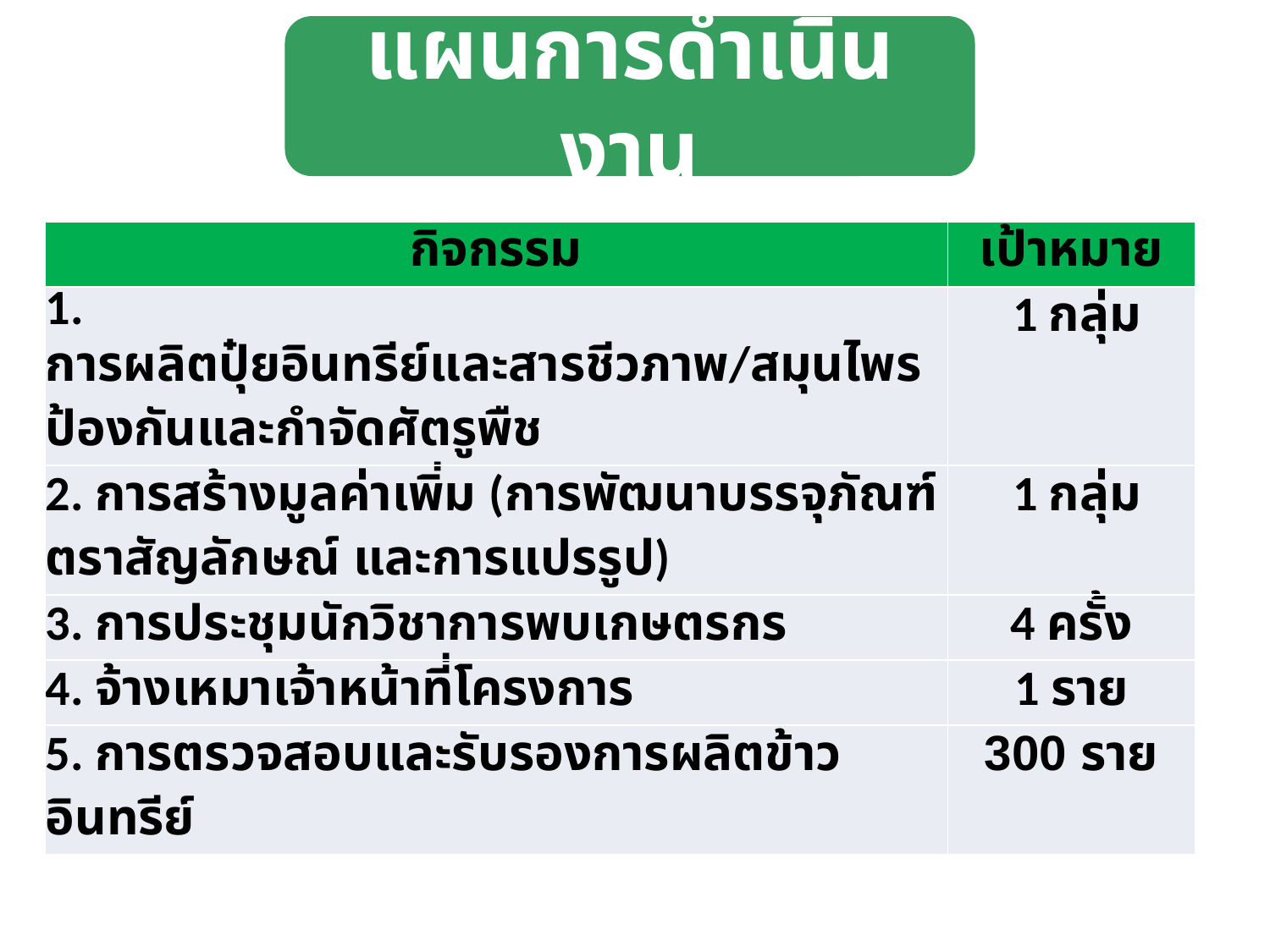

แผนการดำเนินงาน
| กิจกรรม | เป้าหมาย |
| --- | --- |
| 1. การผลิตปุ๋ยอินทรีย์และสารชีวภาพ/สมุนไพรป้องกันและกำจัดศัตรูพืช | 1 กลุ่ม |
| 2. การสร้างมูลค่าเพิ่ม (การพัฒนาบรรจุภัณฑ์ ตราสัญลักษณ์ และการแปรรูป) | 1 กลุ่ม |
| 3. การประชุมนักวิชาการพบเกษตรกร | 4 ครั้ง |
| 4. จ้างเหมาเจ้าหน้าที่โครงการ | 1 ราย |
| 5. การตรวจสอบและรับรองการผลิตข้าวอินทรีย์ | 300 ราย |